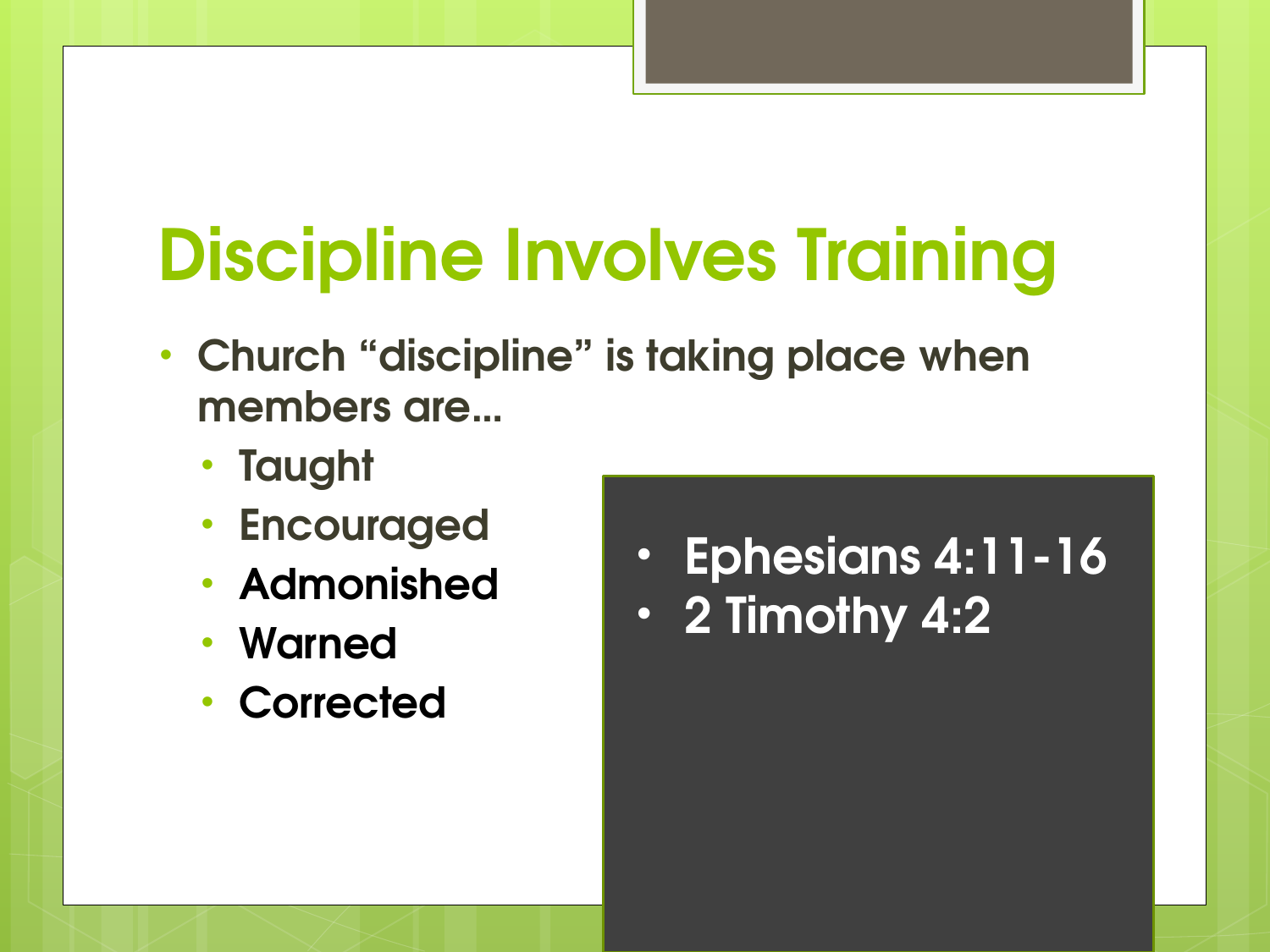

# Discipline Involves Training
Church “discipline” is taking place when members are…
Taught
Encouraged
Admonished
Warned
Corrected

Ephesians 4:11-16
2 Timothy 4:2